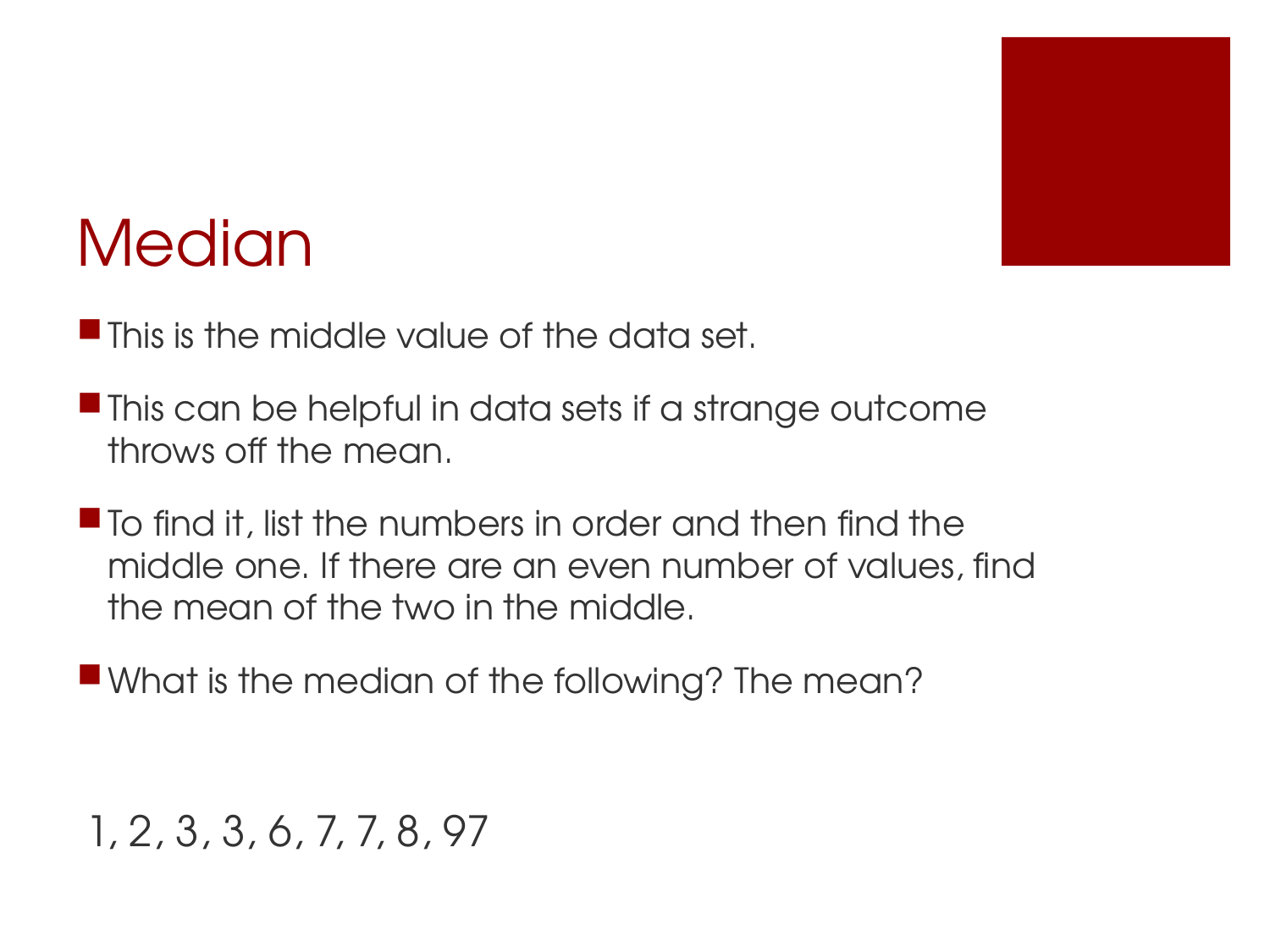

# Median
This is the middle value of the data set.
This can be helpful in data sets if a strange outcome throws off the mean.
To find it, list the numbers in order and then find the middle one. If there are an even number of values, find the mean of the two in the middle.
What is the median of the following? The mean?

 1, 2, 3, 3, 6, 7, 7, 8, 97